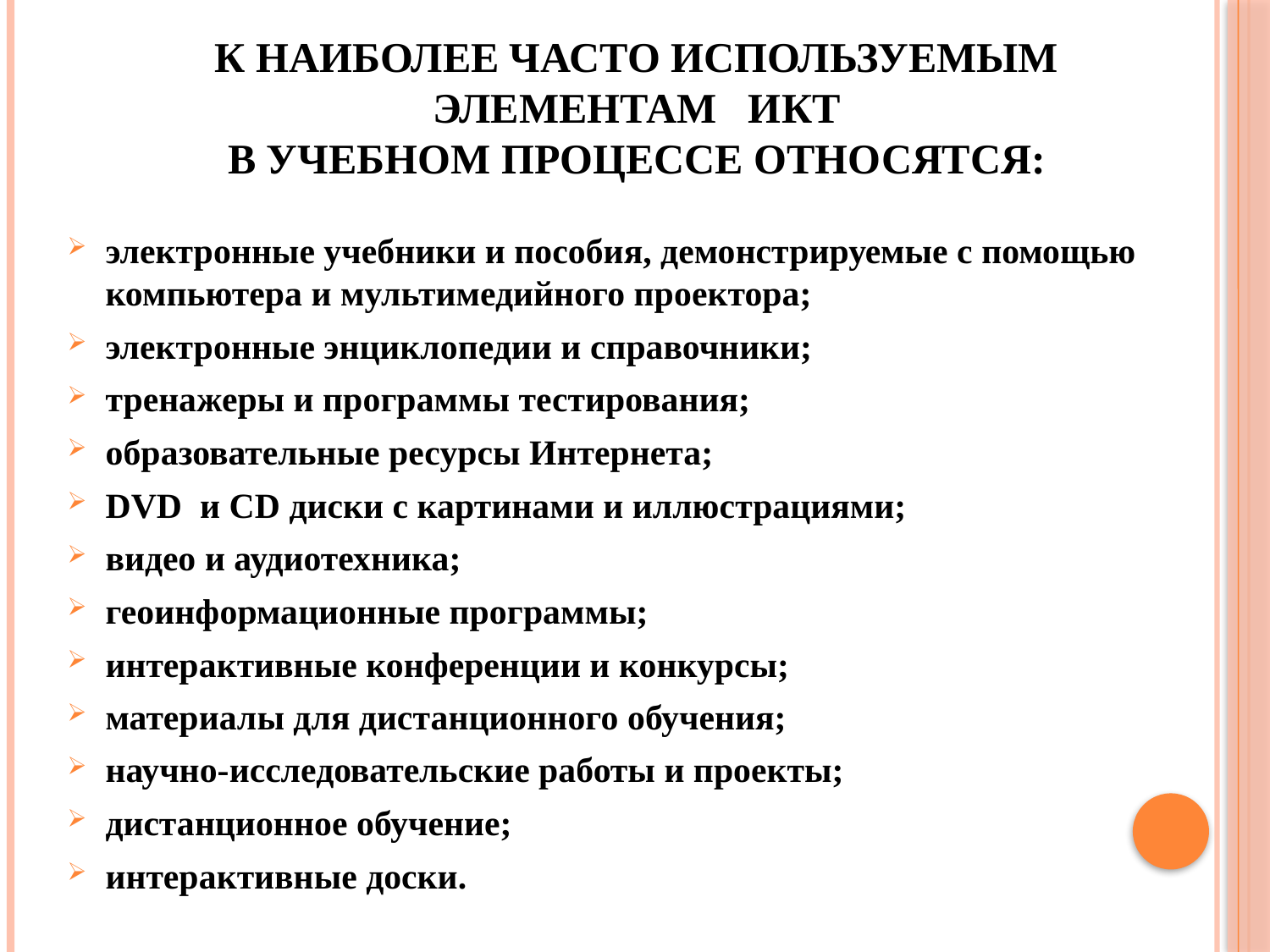

# К наиболее часто используемым элементам   ИКТ в учебном процессе относятся:
электронные учебники и пособия, демонстрируемые с помощью компьютера и мультимедийного проектора;
электронные энциклопедии и справочники;
тренажеры и программы тестирования;
образовательные ресурсы Интернета;
DVD  и CD диски с картинами и иллюстрациями;
видео и аудиотехника;
геоинформационные программы;
интерактивные конференции и конкурсы;
материалы для дистанционного обучения;
научно-исследовательские работы и проекты;
дистанционное обучение;
интерактивные доски.